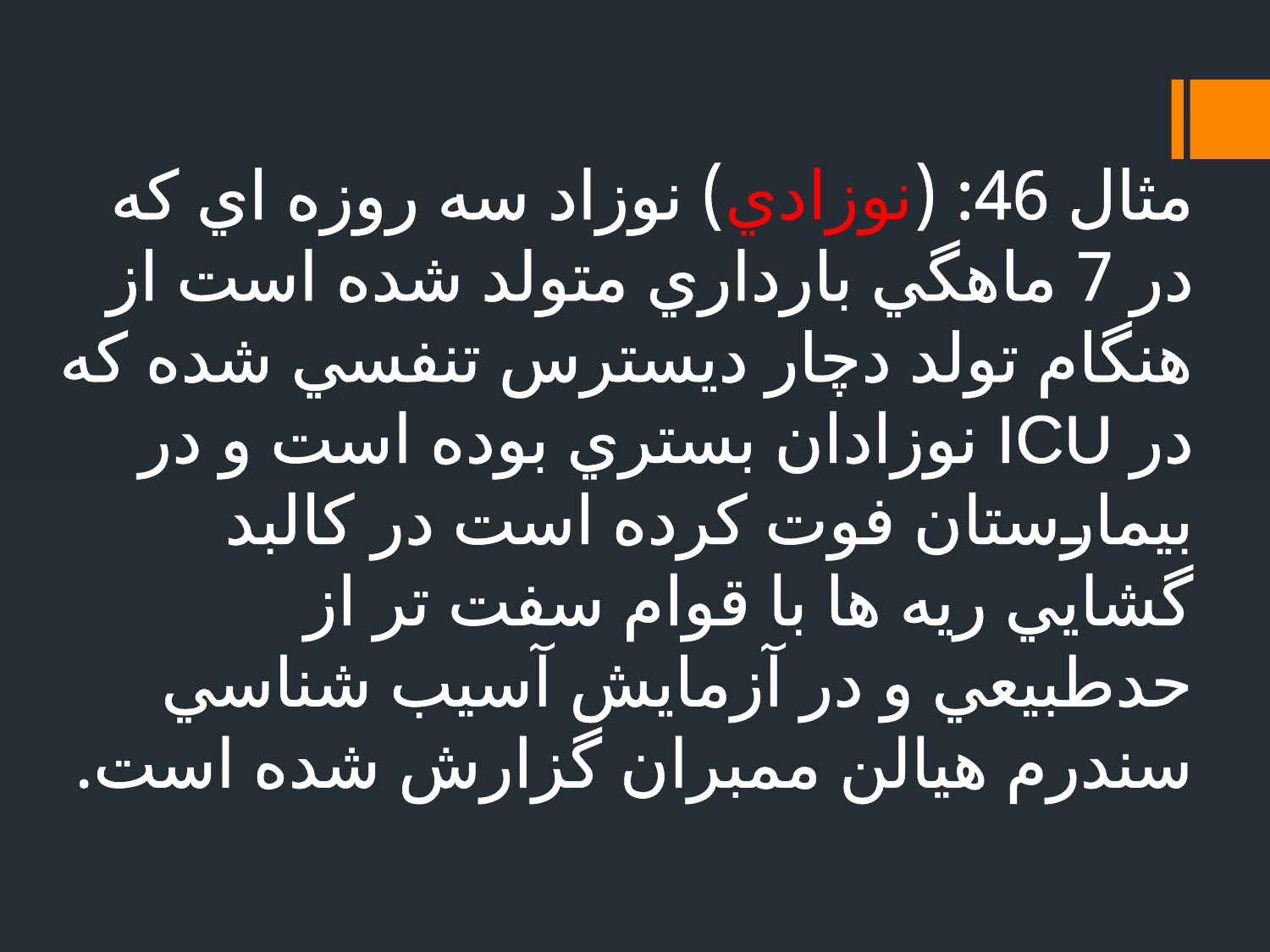

# مثال 46: (نوزادي) نوزاد سه روزه اي كه در 7 ماهگي بارداري متولد شده است از هنگام تولد دچار ديسترس تنفسي شده كه در ICU نوزادان بستري بوده است و در بيمارستان فوت كرده است در كالبد گشايي ريه ها با قوام سفت تر از حدطبيعي و در آزمايش آسيب شناسي سندرم هيالن ممبران گزارش شده است.